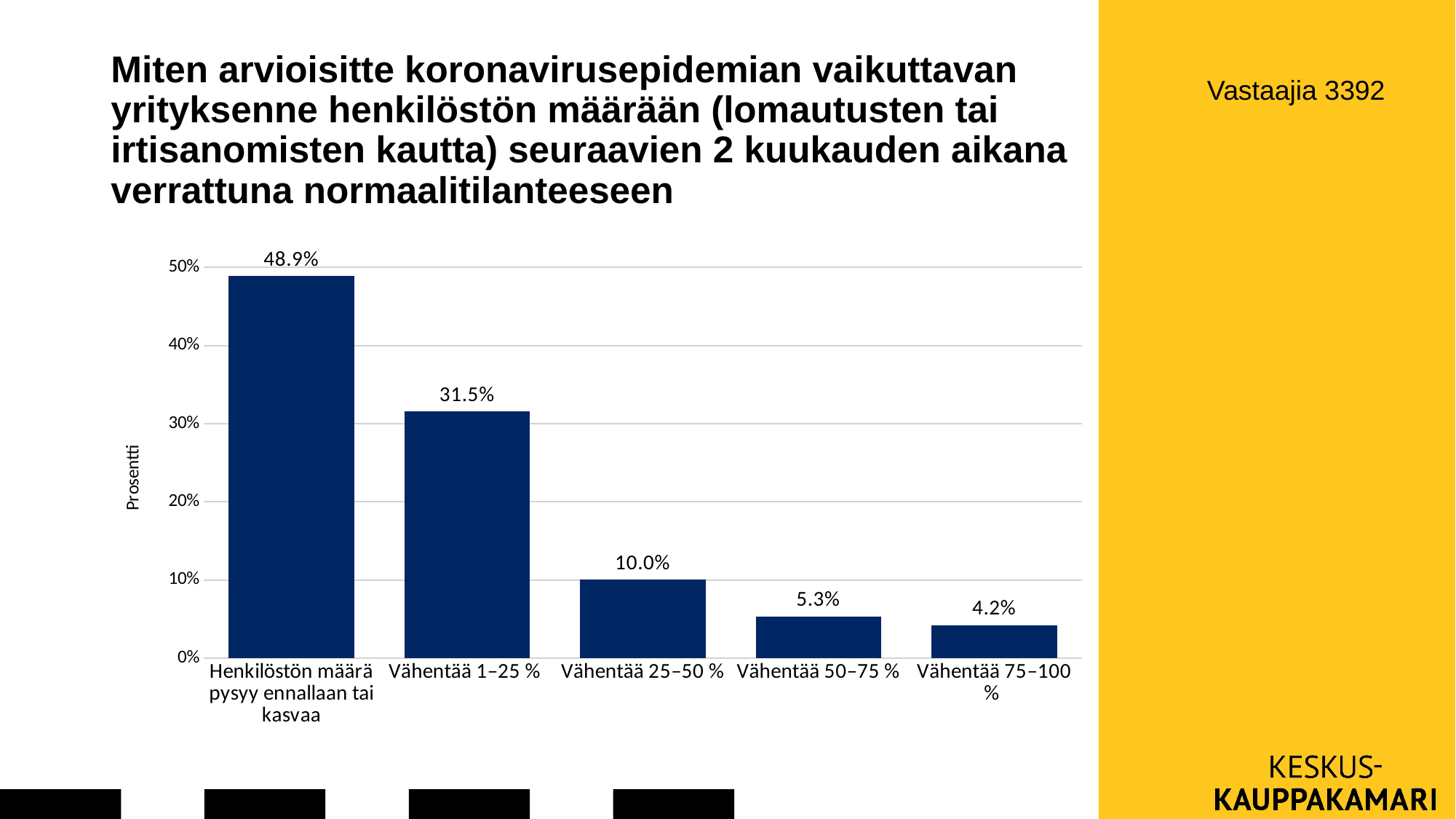

# Miten arvioisitte koronavirusepidemian vaikuttavan yrityksenne henkilöstön määrään (lomautusten tai irtisanomisten kautta) seuraavien 2 kuukauden aikana verrattuna normaalitilanteeseen
Vastaajia 3392

### Chart

| Category |  |
|---|---|
| Henkilöstön määrä pysyy ennallaan tai kasvaa | 0.488953866146849 |
| Vähentää 1–25 %  | 0.315464587394412 |
| Vähentää 25–50 %  | 0.10006497725796 |
| Vähentää 50–75 %  | 0.0532813515269656 |
| Vähentää 75–100 %  | 0.0422352176738142 |